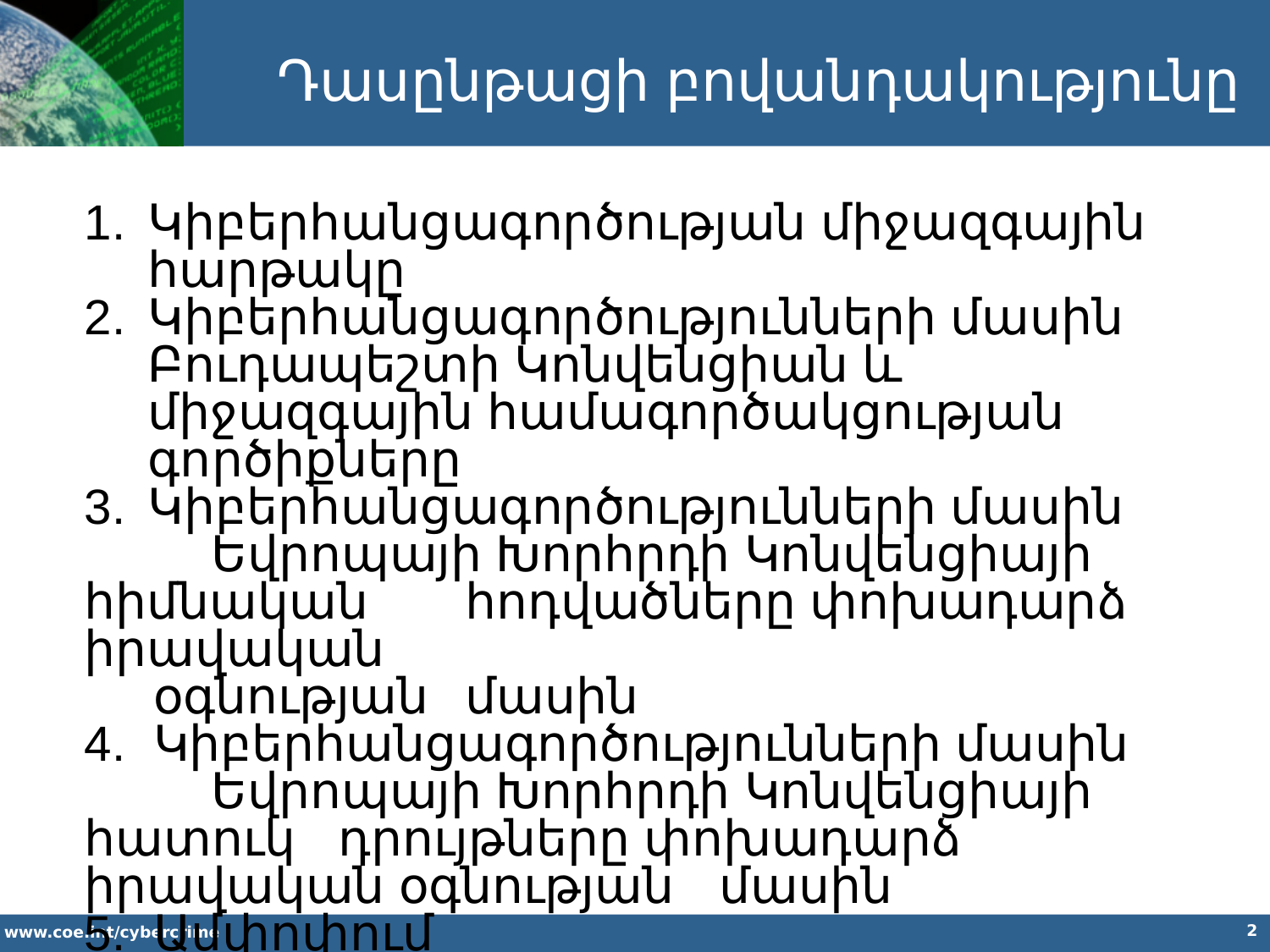

Դասընթացի բովանդակությունը

Կիբերհանցագործության միջազգային հարթակը
Կիբերհանցագործությունների մասին Բուդապեշտի Կոնվենցիան և միջազգային համագործակցության գործիքները
Կիբերհանցագործությունների մասին
	Եվրոպայի Խորհրդի Կոնվենցիայի հիմնական 	հոդվածները փոխադարձ իրավական
     օգնության 	մասին
4.  Կիբերհանցագործությունների մասին
	Եվրոպայի Խորհրդի Կոնվենցիայի հատուկ 	դրույթները փոխադարձ իրավական օգնության 	մասին
5.  Ամփոփում
2